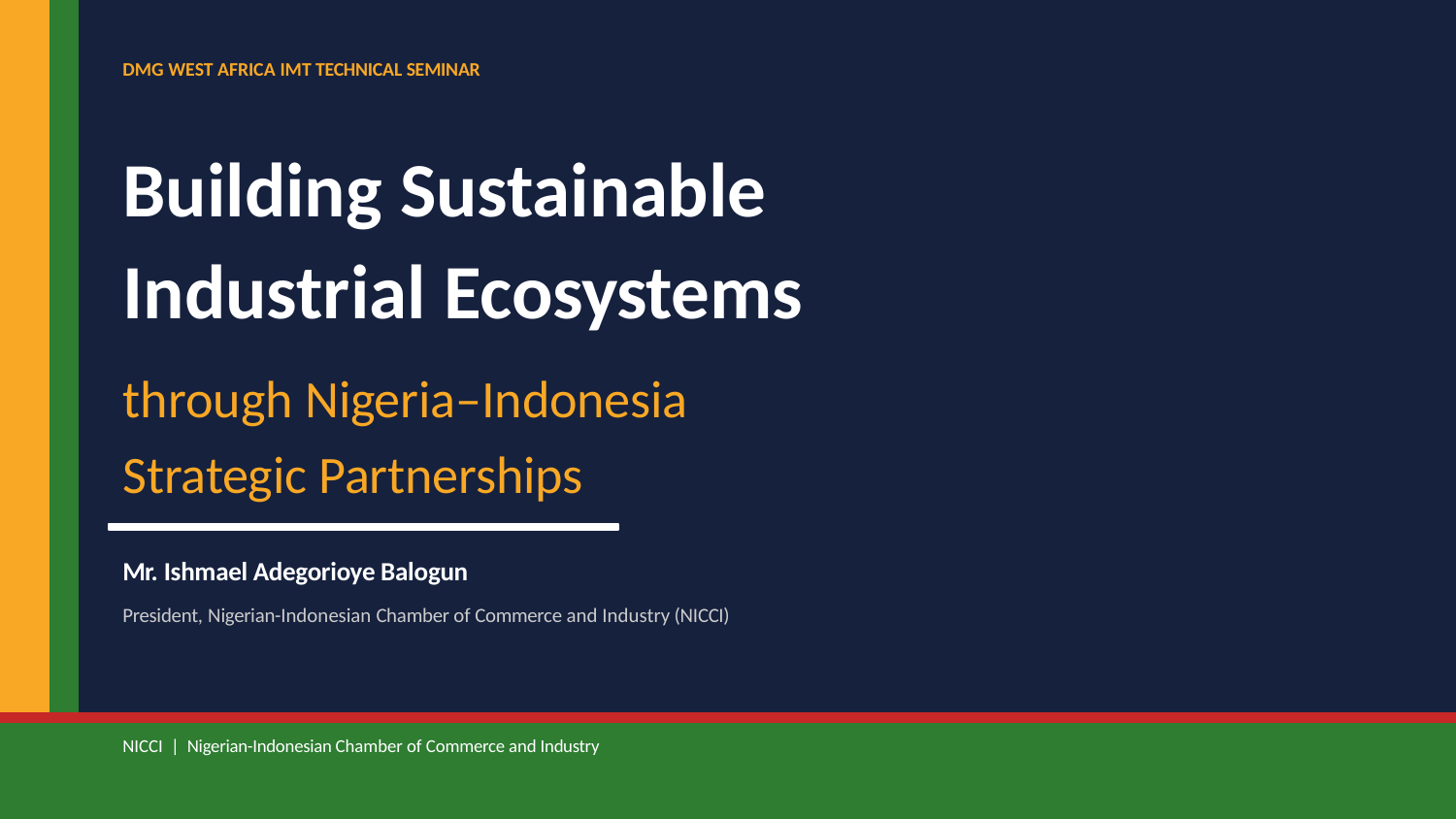

DMG WEST AFRICA IMT TECHNICAL SEMINAR
Building Sustainable Industrial Ecosystems
through Nigeria–Indonesia Strategic Partnerships
Mr. Ishmael Adegorioye Balogun
President, Nigerian-Indonesian Chamber of Commerce and Industry (NICCI)
NICCI | Nigerian-Indonesian Chamber of Commerce and Industry